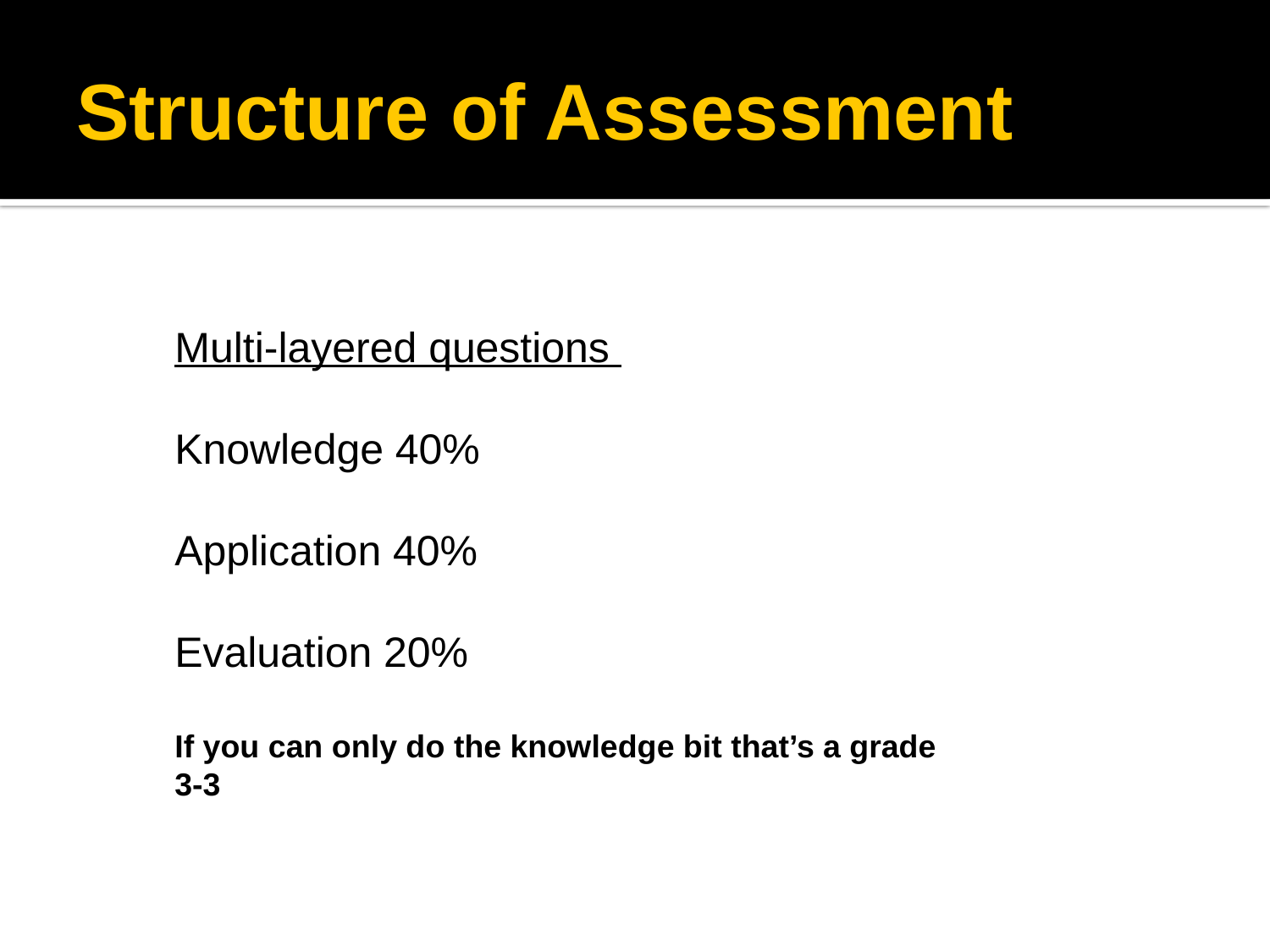

# Structure of Assessment
Multi-layered questions

Knowledge 40%

Application 40%

Evaluation 20%

If you can only do the knowledge bit that’s a grade 3-3